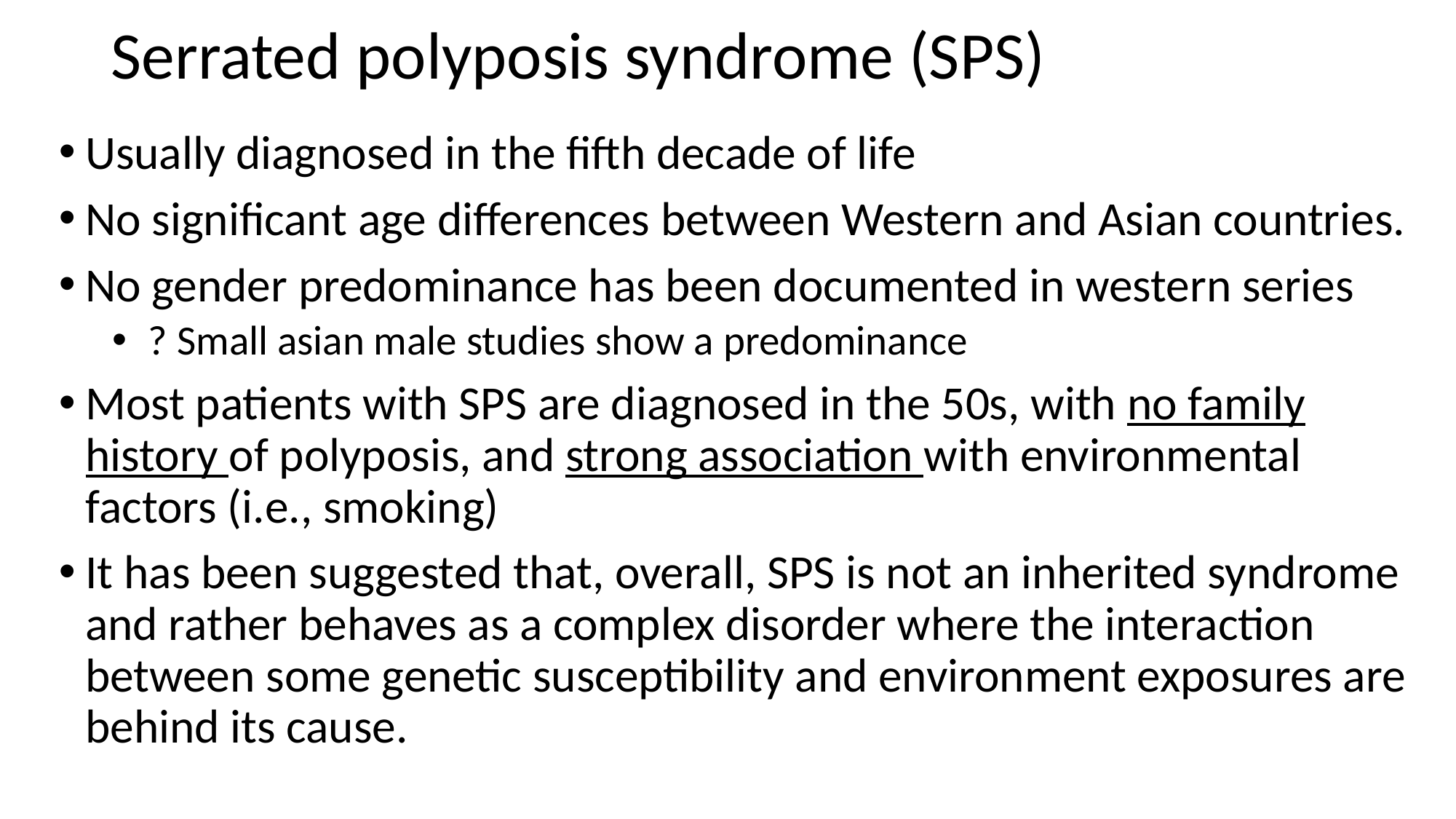

# Serrated polyposis syndrome (SPS)
Usually diagnosed in the fifth decade of life
No significant age differences between Western and Asian countries.
No gender predominance has been documented in western series
 ? Small asian male studies show a predominance
Most patients with SPS are diagnosed in the 50s, with no family history of polyposis, and strong association with environmental factors (i.e., smoking)
It has been suggested that, overall, SPS is not an inherited syndrome and rather behaves as a complex disorder where the interaction between some genetic susceptibility and environment exposures are behind its cause.